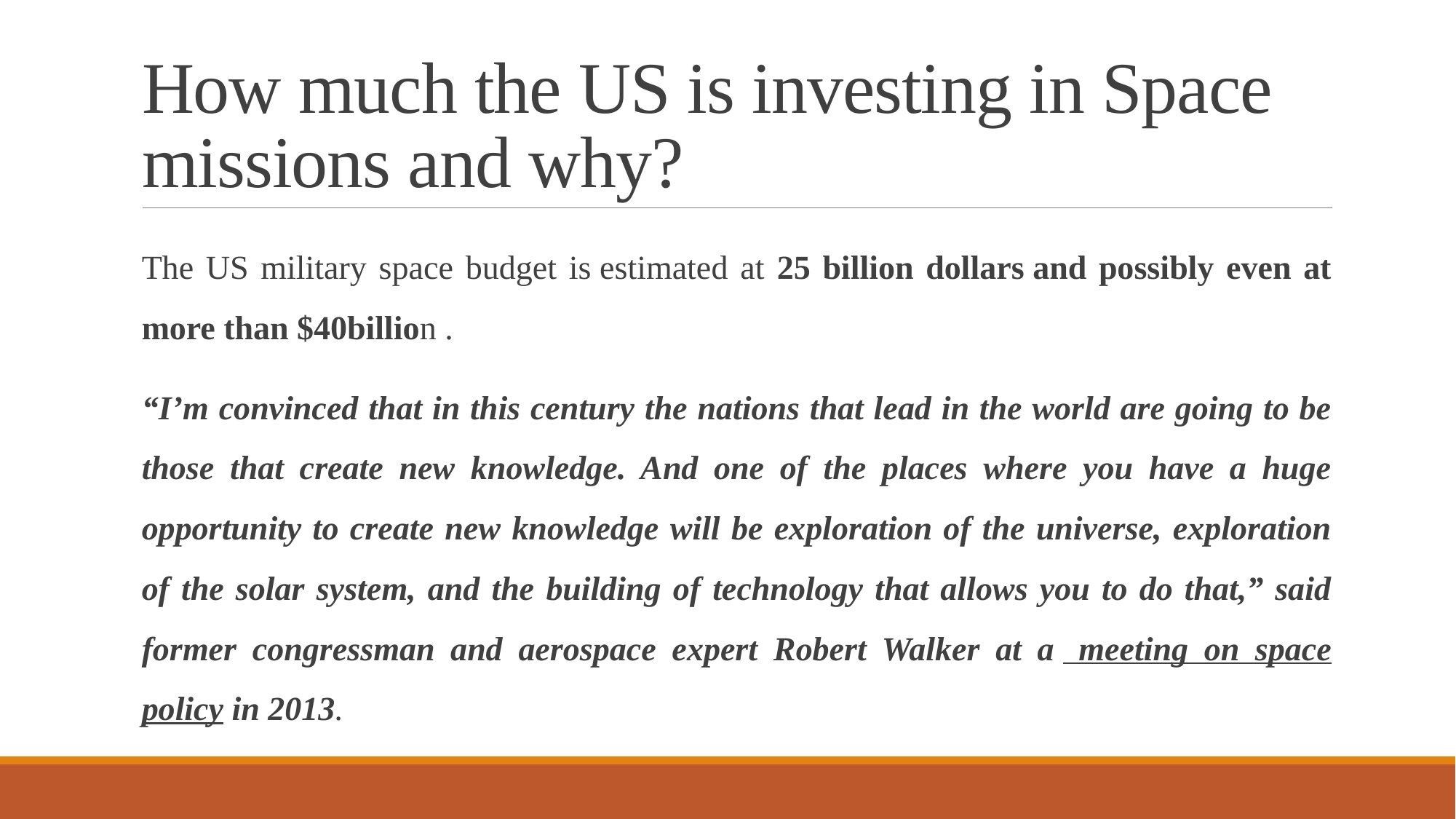

# How much the US is investing in Space missions and why?
The US military space budget is estimated at 25 billion dollars and possibly even at more than $40billion .
“I’m convinced that in this century the nations that lead in the world are going to be those that create new knowledge. And one of the places where you have a huge opportunity to create new knowledge will be exploration of the universe, exploration of the solar system, and the building of technology that allows you to do that,” said former congressman and aerospace expert Robert Walker at a  meeting on space policy in 2013.